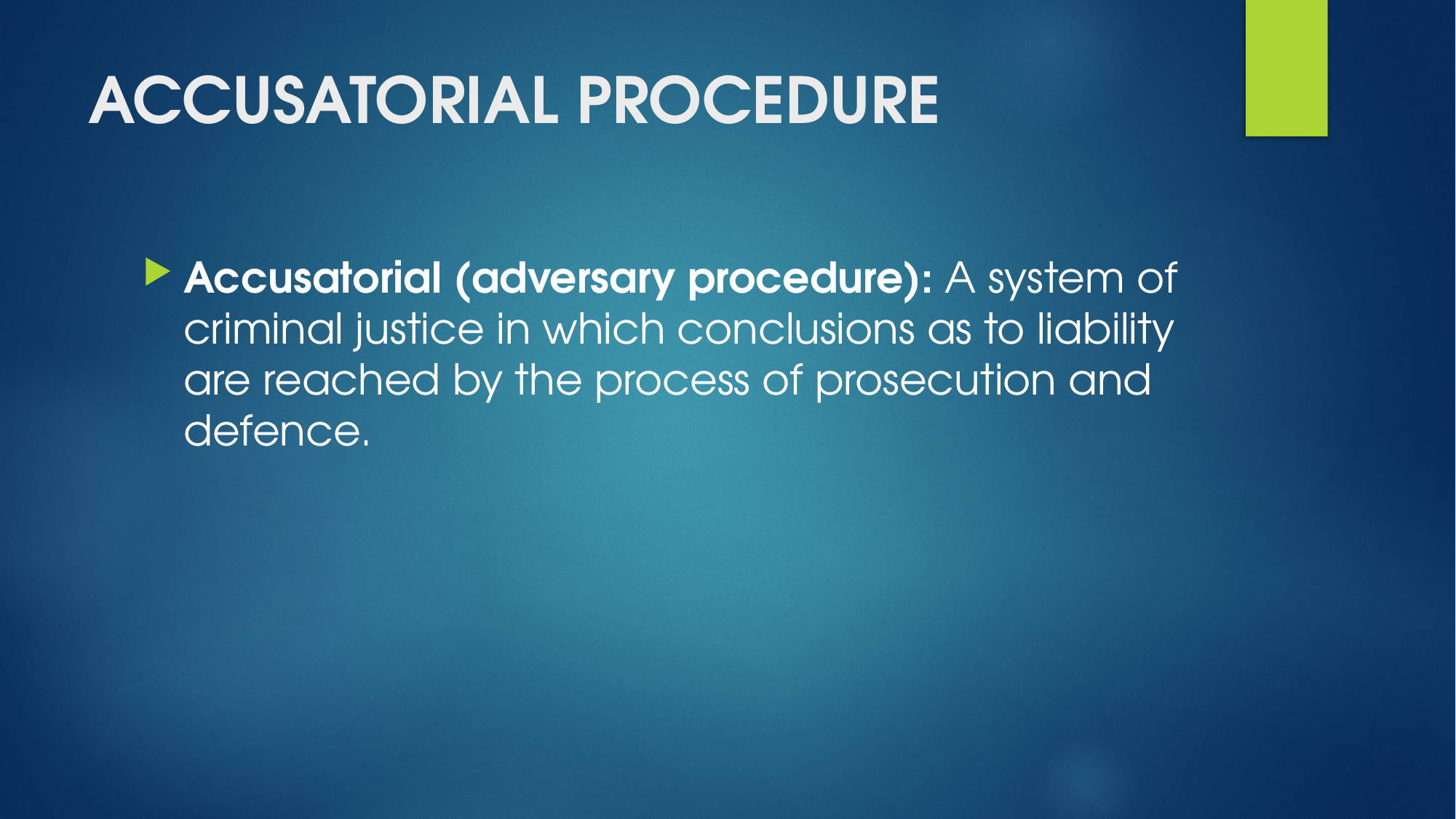

# ACCUSATORIAL PROCEDURE
Accusatorial (adversary procedure): A system of criminal justice in which conclusions as to liability are reached by the process of prosecution and defence.